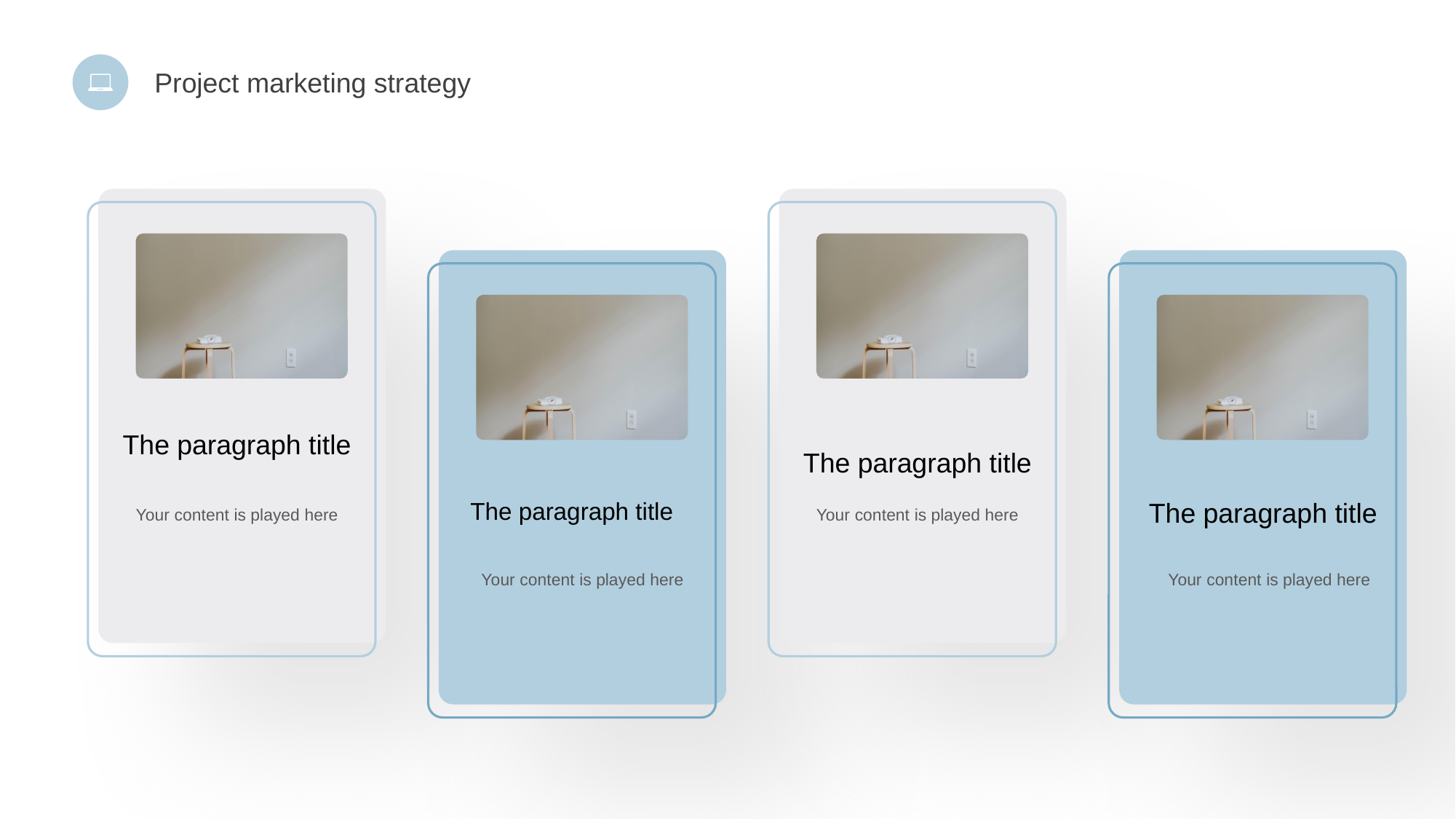

Project marketing strategy

The paragraph title
The paragraph title
Your content is played here
Your content is played here
The paragraph title
The paragraph title
Your content is played here
Your content is played here